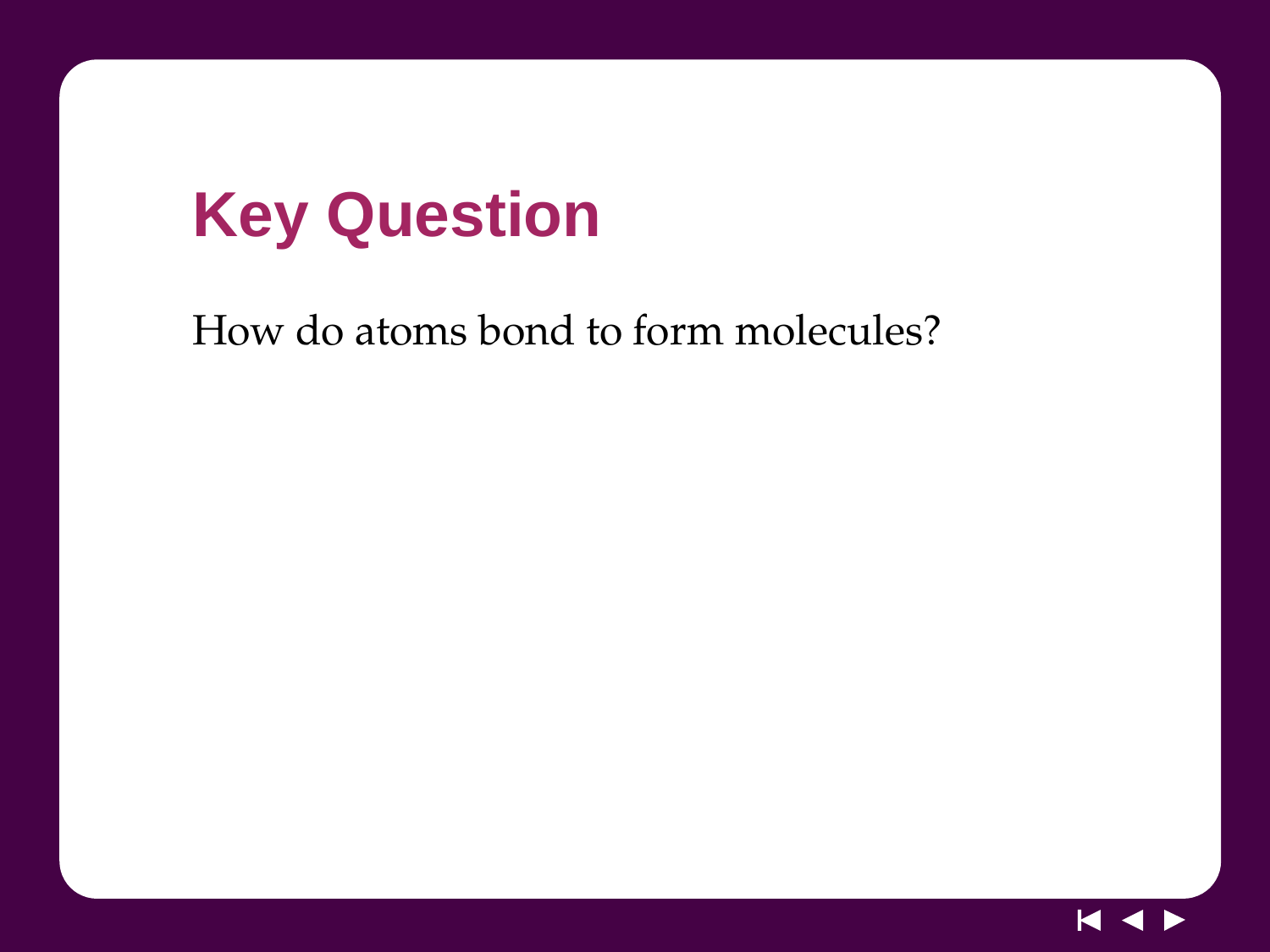

# Key Question
How do atoms bond to form molecules?